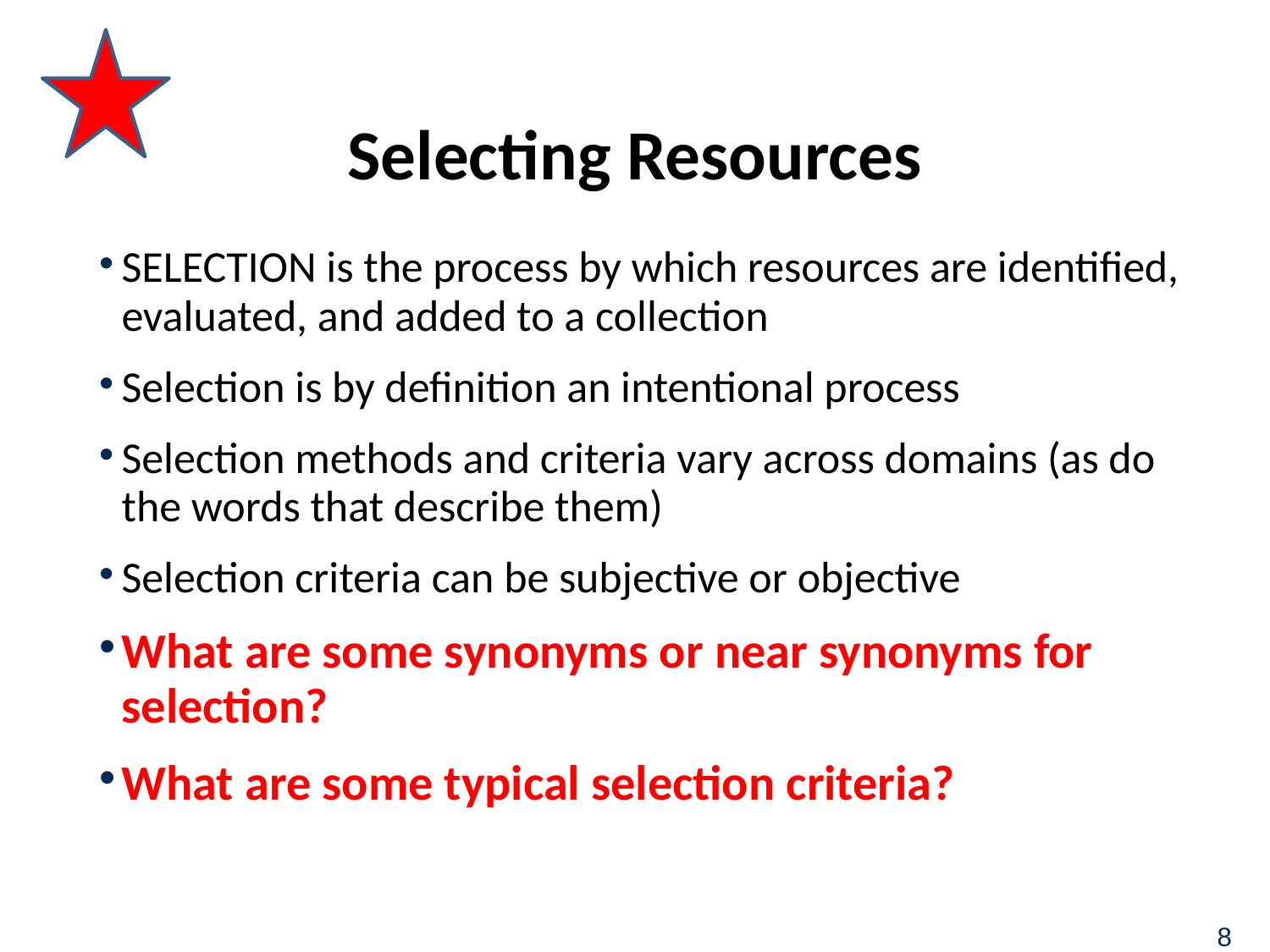

# Selecting Resources
SELECTION is the process by which resources are identified, evaluated, and added to a collection
Selection is by definition an intentional process
Selection methods and criteria vary across domains (as do the words that describe them)
Selection criteria can be subjective or objective
What are some synonyms or near synonyms for selection?
What are some typical selection criteria?

8